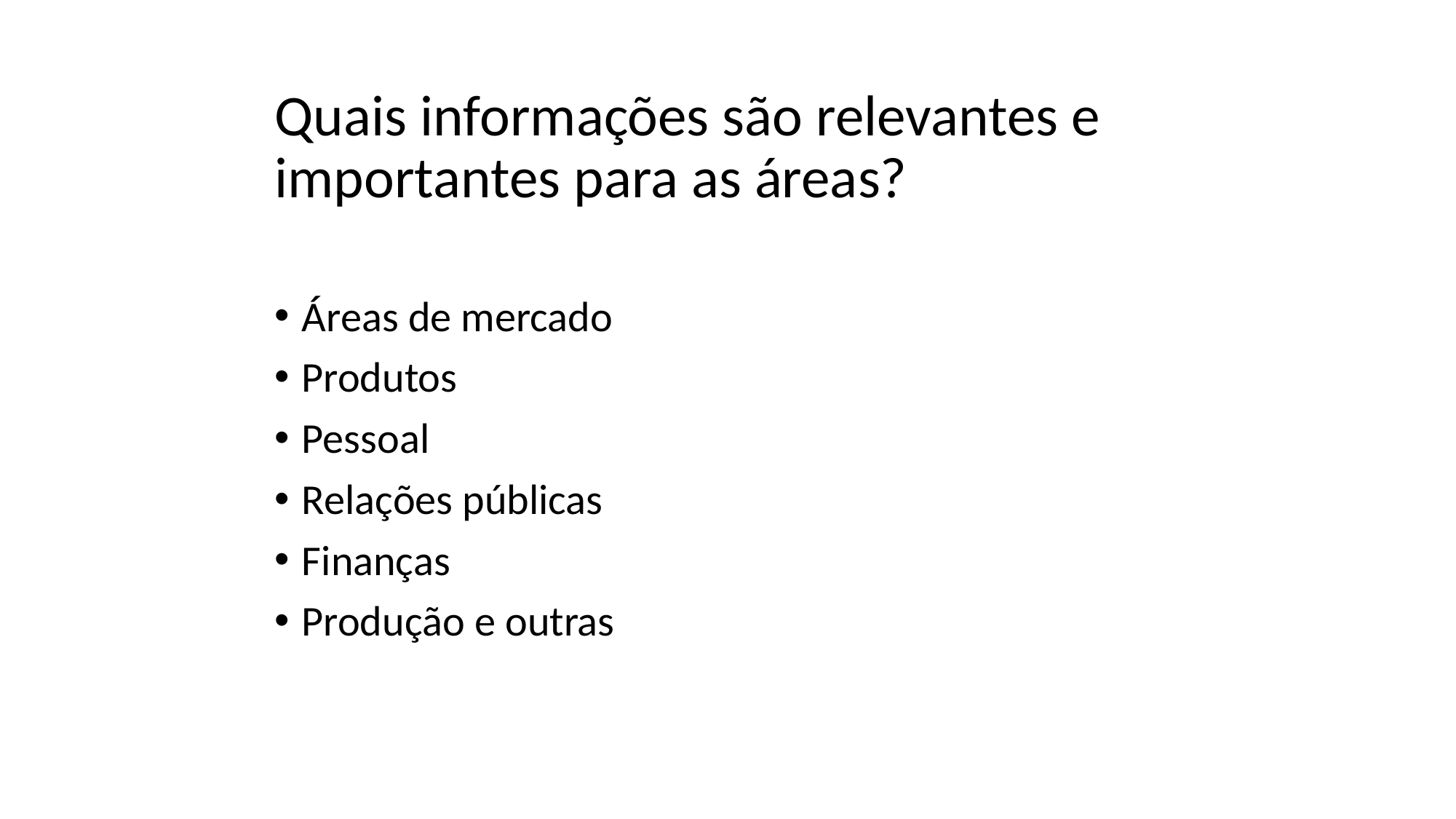

# Quais informações são relevantes e importantes para as áreas?
Áreas de mercado
Produtos
Pessoal
Relações públicas
Finanças
Produção e outras